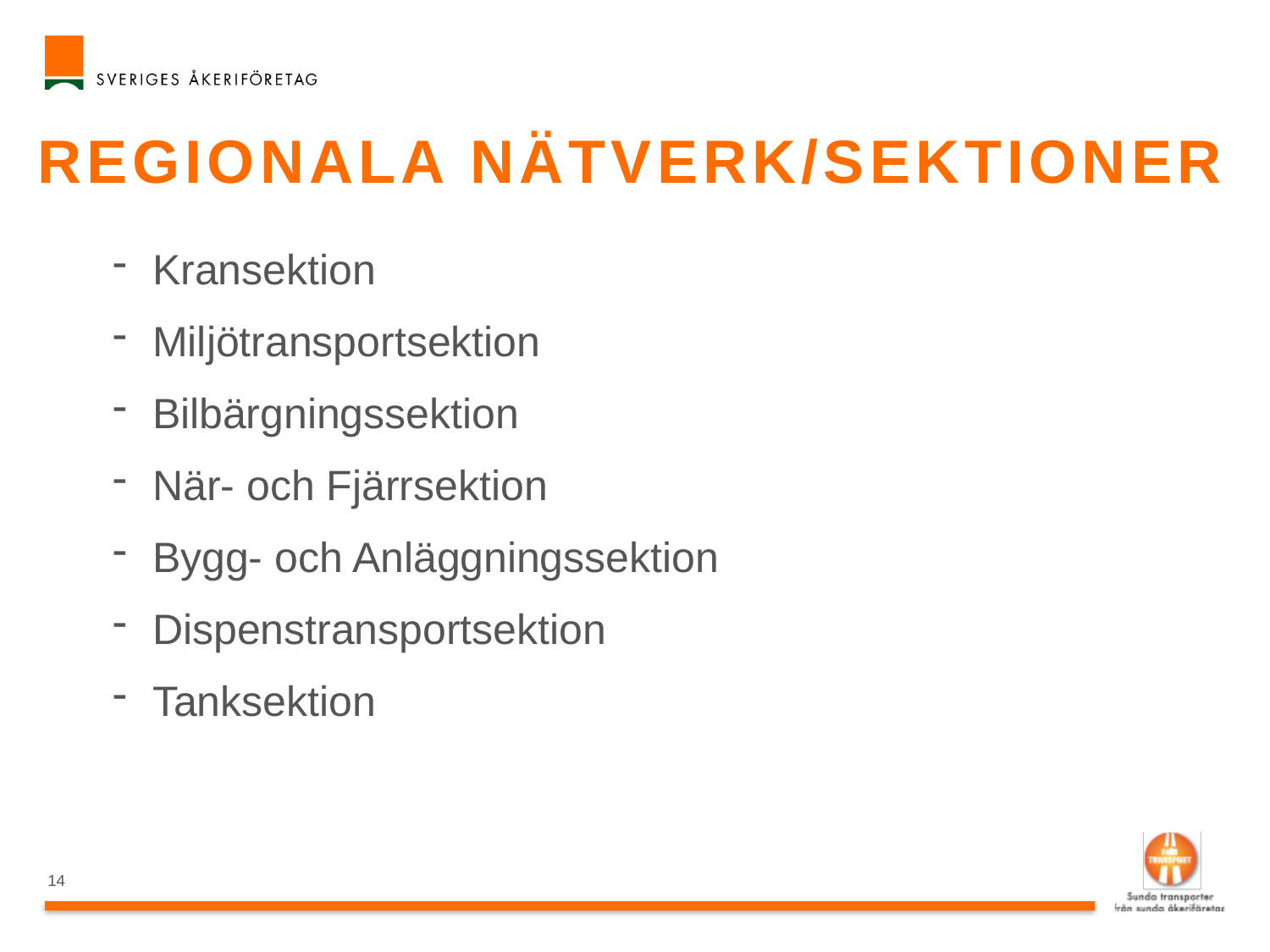

# REGIONALA NÄTVERK/SEKTIONER
Kransektion

Miljötransportsektion

Bilbärgningssektion

När- och Fjärrsektion

Bygg- och Anläggningssektion

Dispenstransportsektion

Tanksektion
14